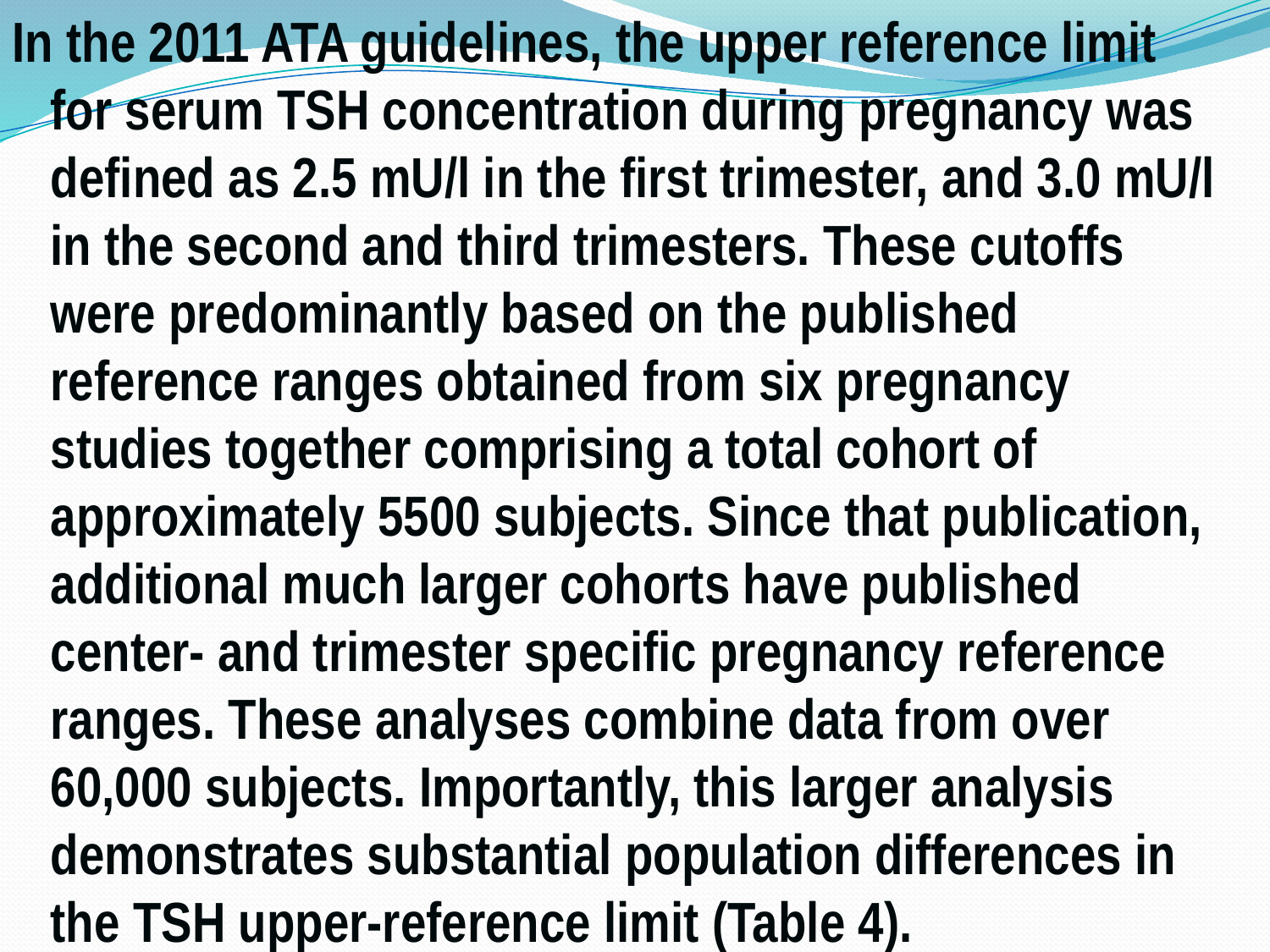

In the 2011 ATA guidelines, the upper reference limit for serum TSH concentration during pregnancy was defined as 2.5 mU/l in the first trimester, and 3.0 mU/l in the second and third trimesters. These cutoffs were predominantly based on the published reference ranges obtained from six pregnancy studies together comprising a total cohort of approximately 5500 subjects. Since that publication, additional much larger cohorts have published center- and trimester specific pregnancy reference ranges. These analyses combine data from over 60,000 subjects. Importantly, this larger analysis demonstrates substantial population differences in the TSH upper-reference limit (Table 4).